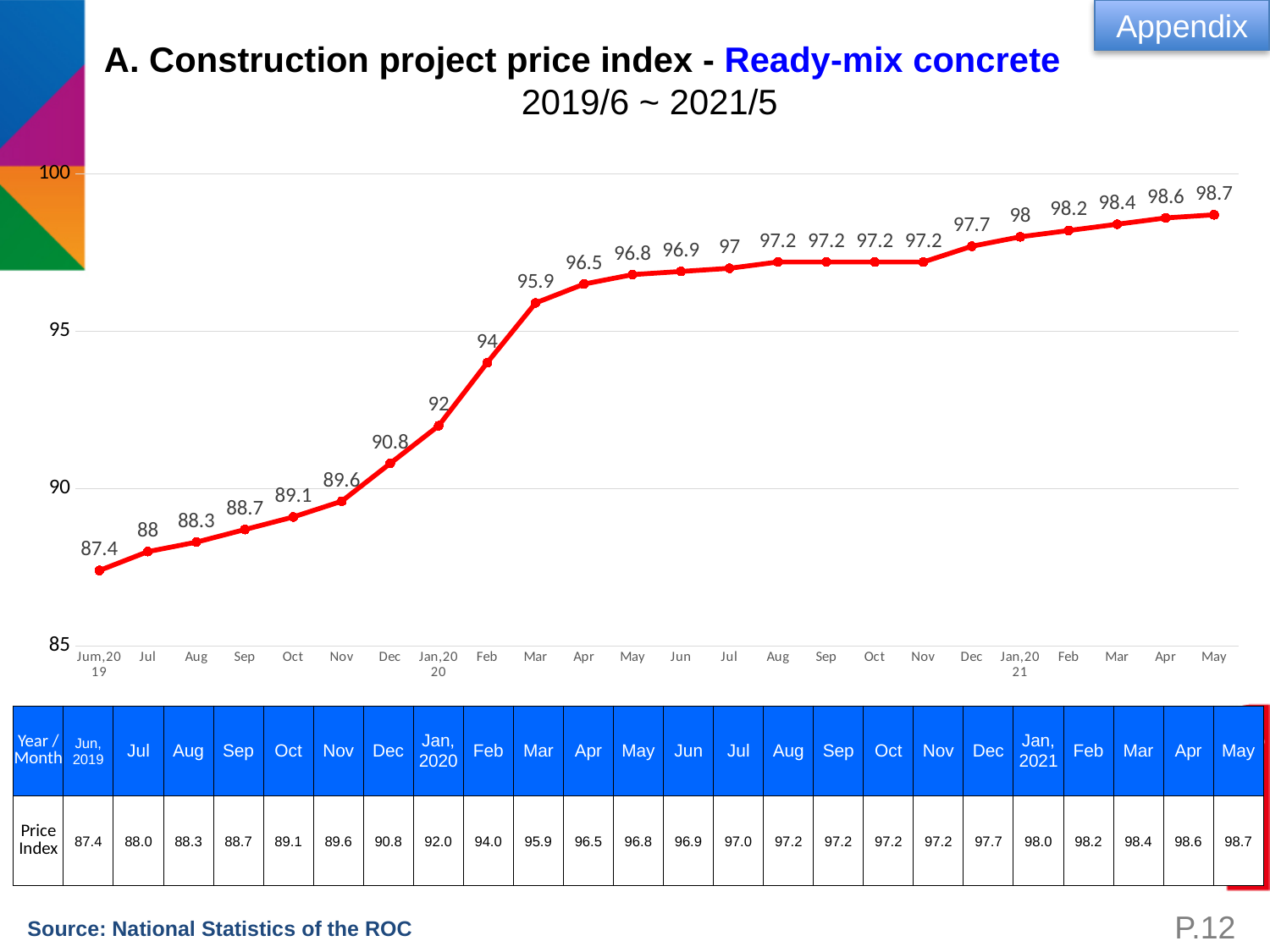

Appendix
A. Construction project price index - Ready-mix concrete
2019/6 ~ 2021/5

### Chart

| Category | Price Index |
|---|---|
| Jum,2019 | 87.4 |
| Jul | 88.0 |
| Aug | 88.3 |
| Sep | 88.7 |
| Oct | 89.1 |
| Nov | 89.6 |
| Dec | 90.8 |
| Jan,2020 | 92.0 |
| Feb | 94.0 |
| Mar | 95.9 |
| Apr | 96.5 |
| May | 96.8 |
| Jun | 96.9 |
| Jul | 97.0 |
| Aug | 97.2 |
| Sep | 97.2 |
| Oct | 97.2 |
| Nov | 97.2 |
| Dec | 97.7 |
| Jan,2021 | 98.0 |
| Feb | 98.2 |
| Mar | 98.4 |
| Apr | 98.6 |
| May | 98.7 |
| Year / Month | Jun, 2019 | Jul | Aug | Sep | Oct | Nov | Dec | Jan, 2020 | Feb | Mar | Apr | May | Jun | Jul | Aug | Sep | Oct | Nov | Dec | Jan, 2021 | Feb | Mar | Apr | May |
| --- | --- | --- | --- | --- | --- | --- | --- | --- | --- | --- | --- | --- | --- | --- | --- | --- | --- | --- | --- | --- | --- | --- | --- | --- |
| Price Index | 87.4 | 88.0 | 88.3 | 88.7 | 89.1 | 89.6 | 90.8 | 92.0 | 94.0 | 95.9 | 96.5 | 96.8 | 96.9 | 97.0 | 97.2 | 97.2 | 97.2 | 97.2 | 97.7 | 98.0 | 98.2 | 98.4 | 98.6 | 98.7 |
P.12
Source: National Statistics of the ROC